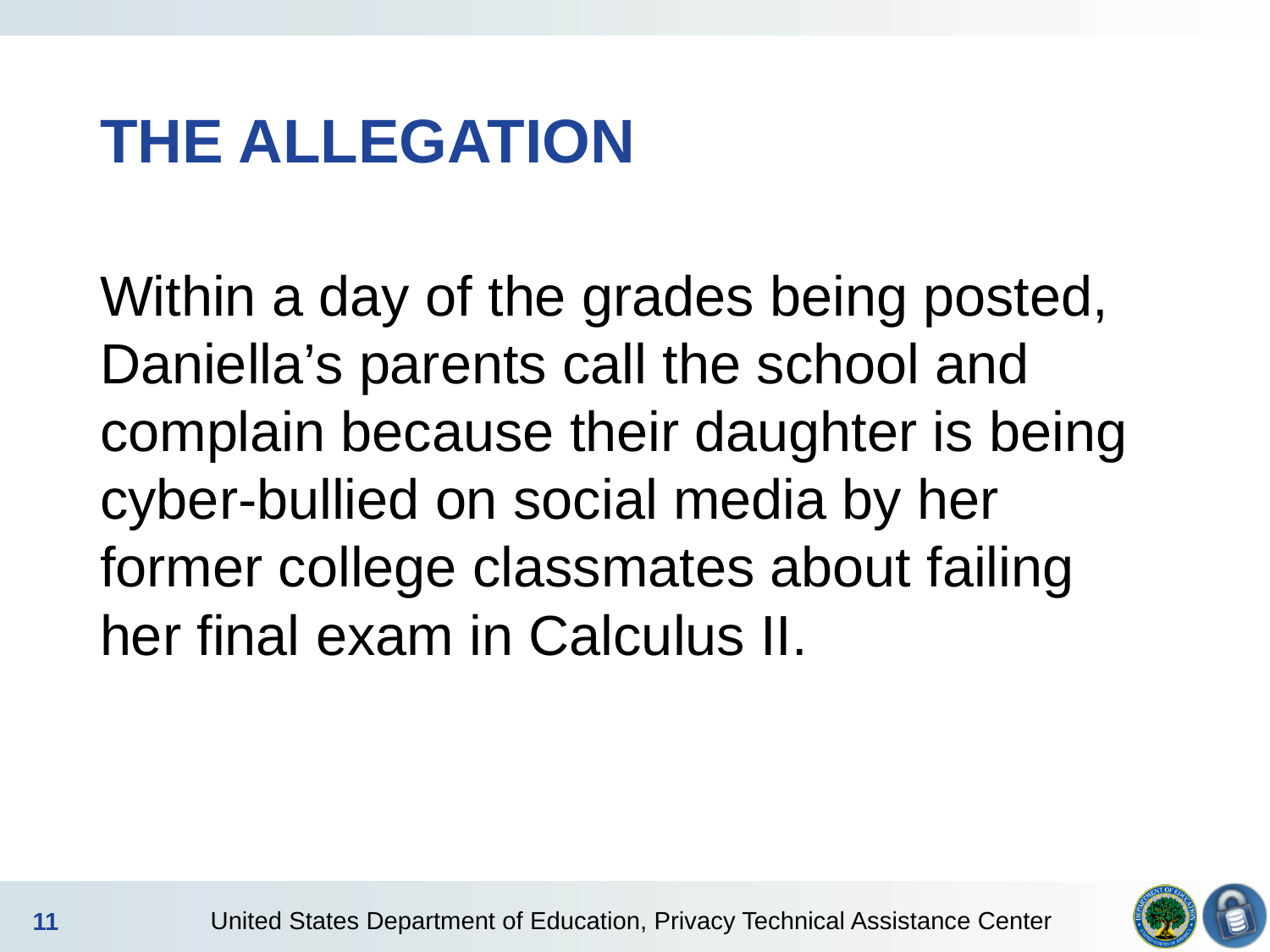

# THE ALLEGATION
Within a day of the grades being posted, Daniella’s parents call the school and complain because their daughter is being cyber-bullied on social media by her former college classmates about failing her final exam in Calculus II.